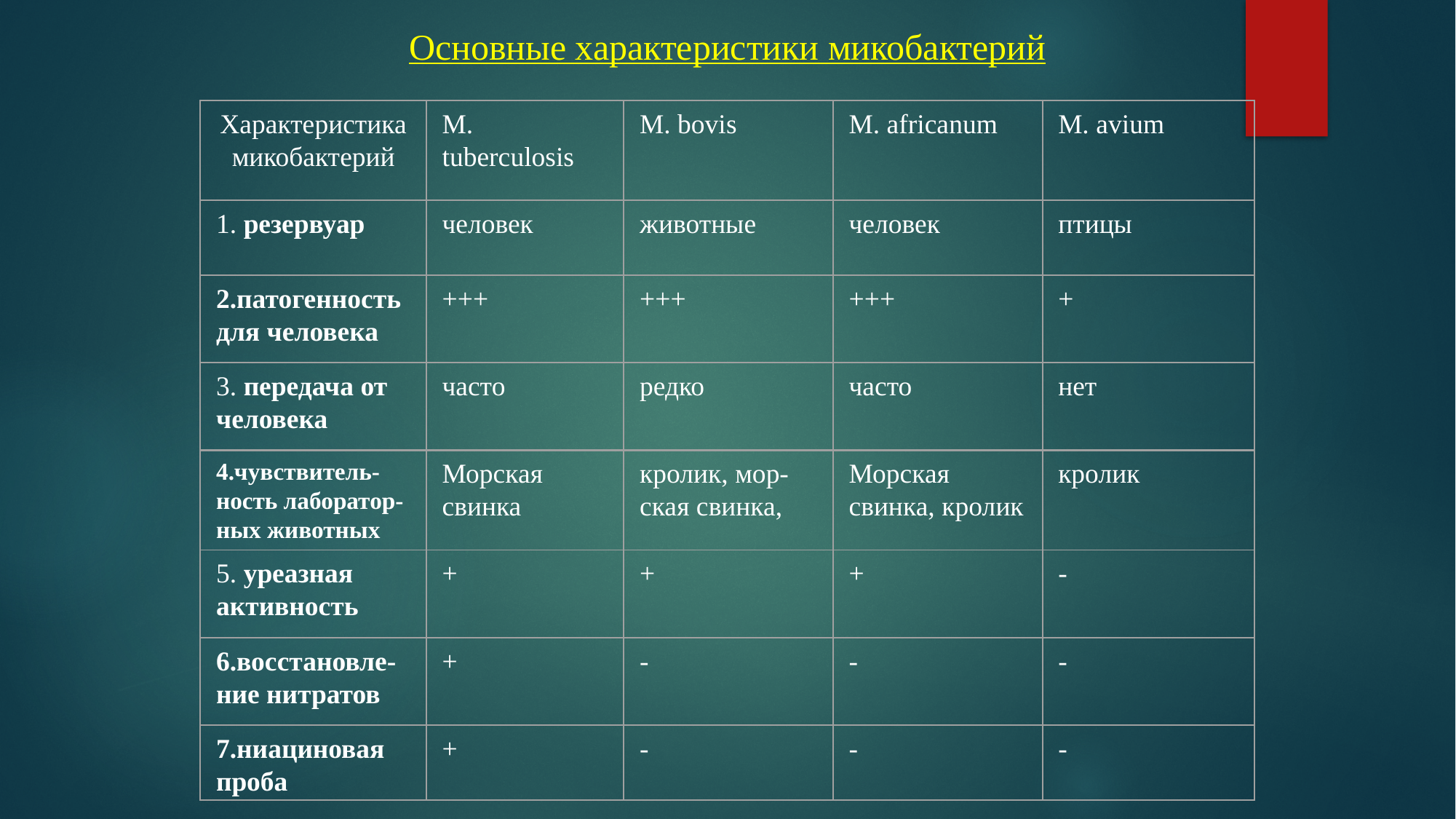

Основные характеристики микобактерий

Характеристика
микобактерий

М. tuberculosis

М. bovis

М. africanum

М. avium

1. резервуар

человек

животные

человек

птицы

2.патогенность для человека

+++

+++

+++

+

3. передача от человека

часто

редко

часто

нет

4.чувствитель-ность лаборатор-ных животных

Морская свинка

кролик, мор-ская свинка,

Морская свинка, кролик

кролик

5. уреазная активность

+

+

+

-

6.восстановле-  ние нитратов

+

-

-

-

7.ниациновая проба

+

-

-

-